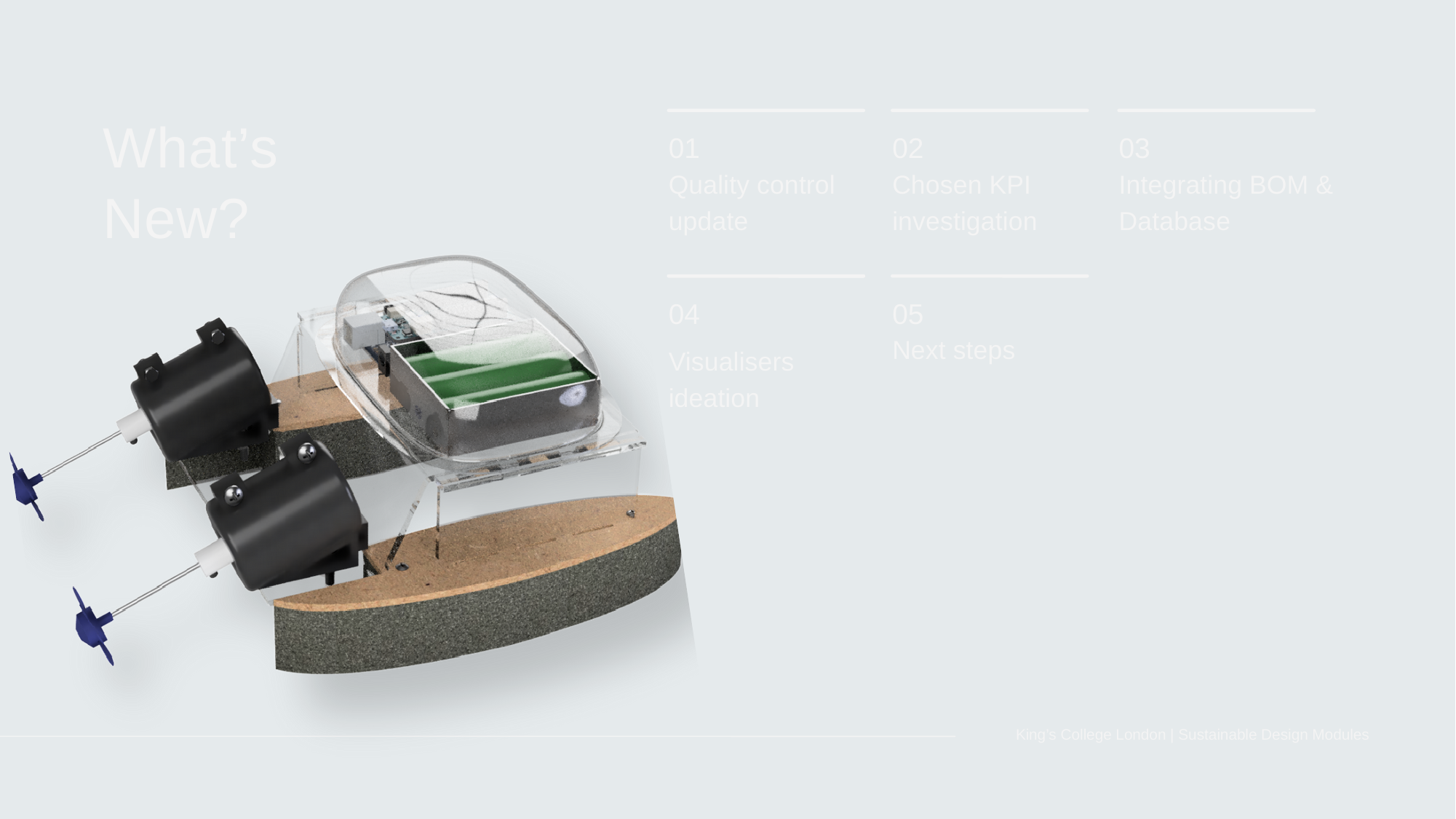

What’s
New?

01
Quality control update
02
Chosen KPI investigation
03
Integrating BOM & Database

04
Visualisers ideation
05
Next steps

King’s College London | Sustainable Design Modules